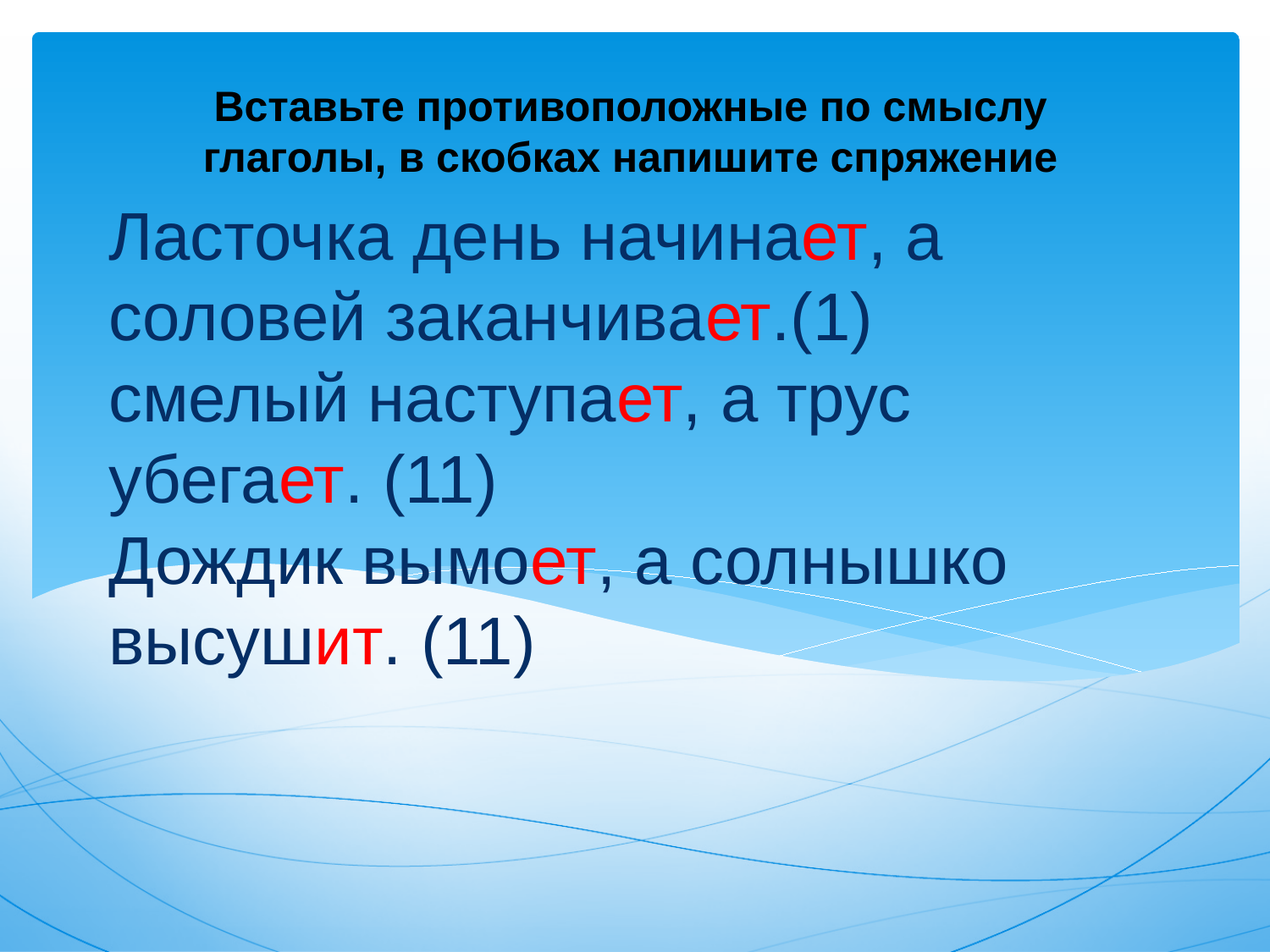

Вставьте противоположные по смыслу глаголы, в скобках напишите спряжение
# Ласточка день начинает, а соловей заканчивает.(1) смелый наступает, а трус убегает. (11) Дождик вымоет, а солнышко высушит. (11)